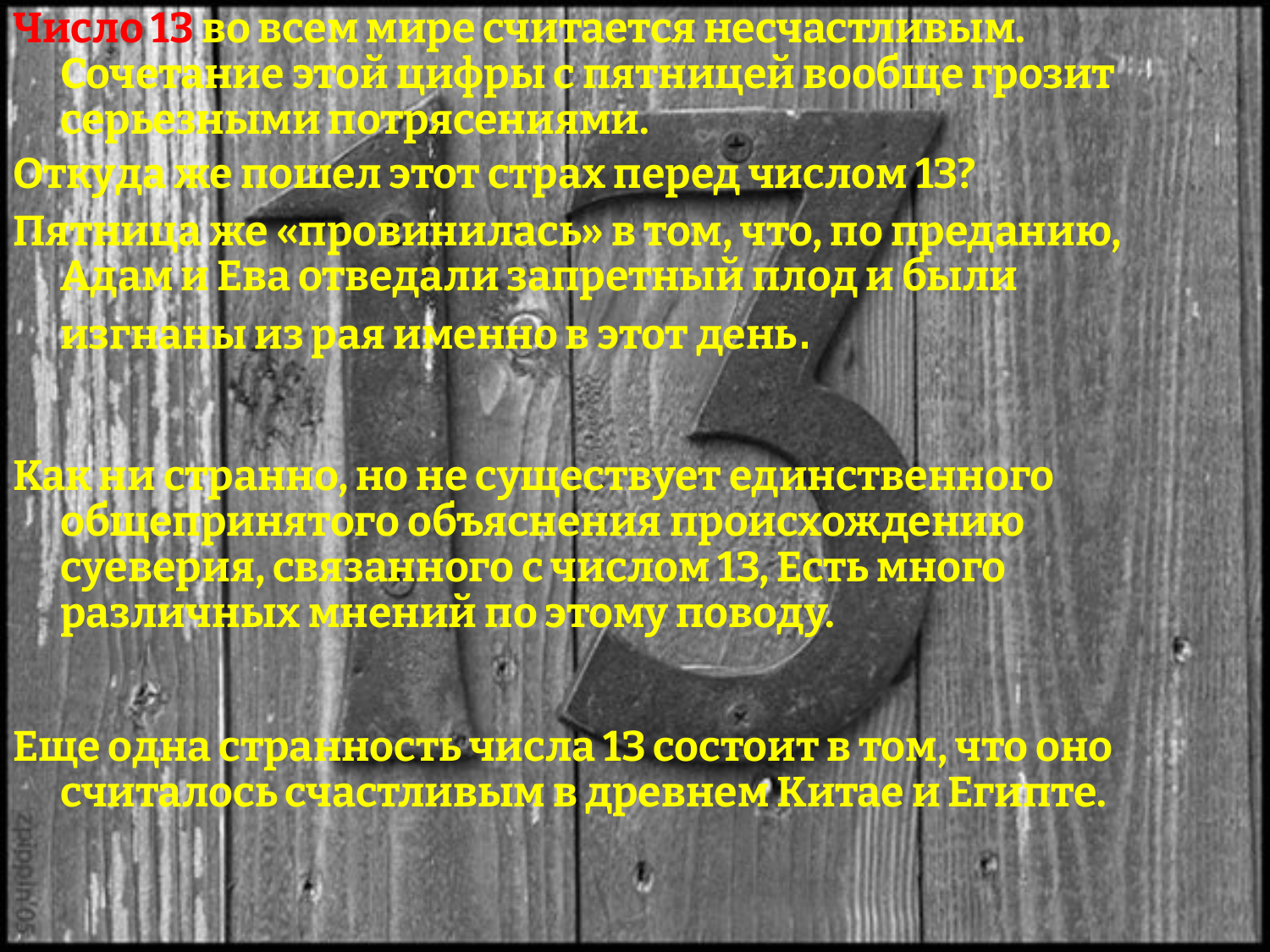

Число 13 во всем мире считается несчастливым. Сочетание этой цифры с пятницей вообще грозит серьезными потрясениями.
Откуда же пошел этот страх перед числом 13?
Пятница же «провинилась» в том, что, по преданию, Адам и Ева отведали запретный плод и были изгнаны из рая именно в этот день.

Как ни странно, но не существует единственного общепринятого объяснения происхождению суеверия, связанного с числом 13, Есть много различных мнений по этому поводу.

Еще одна странность числа 13 состоит в том, что оно считалось счастливым в древнем Китае и Египте.